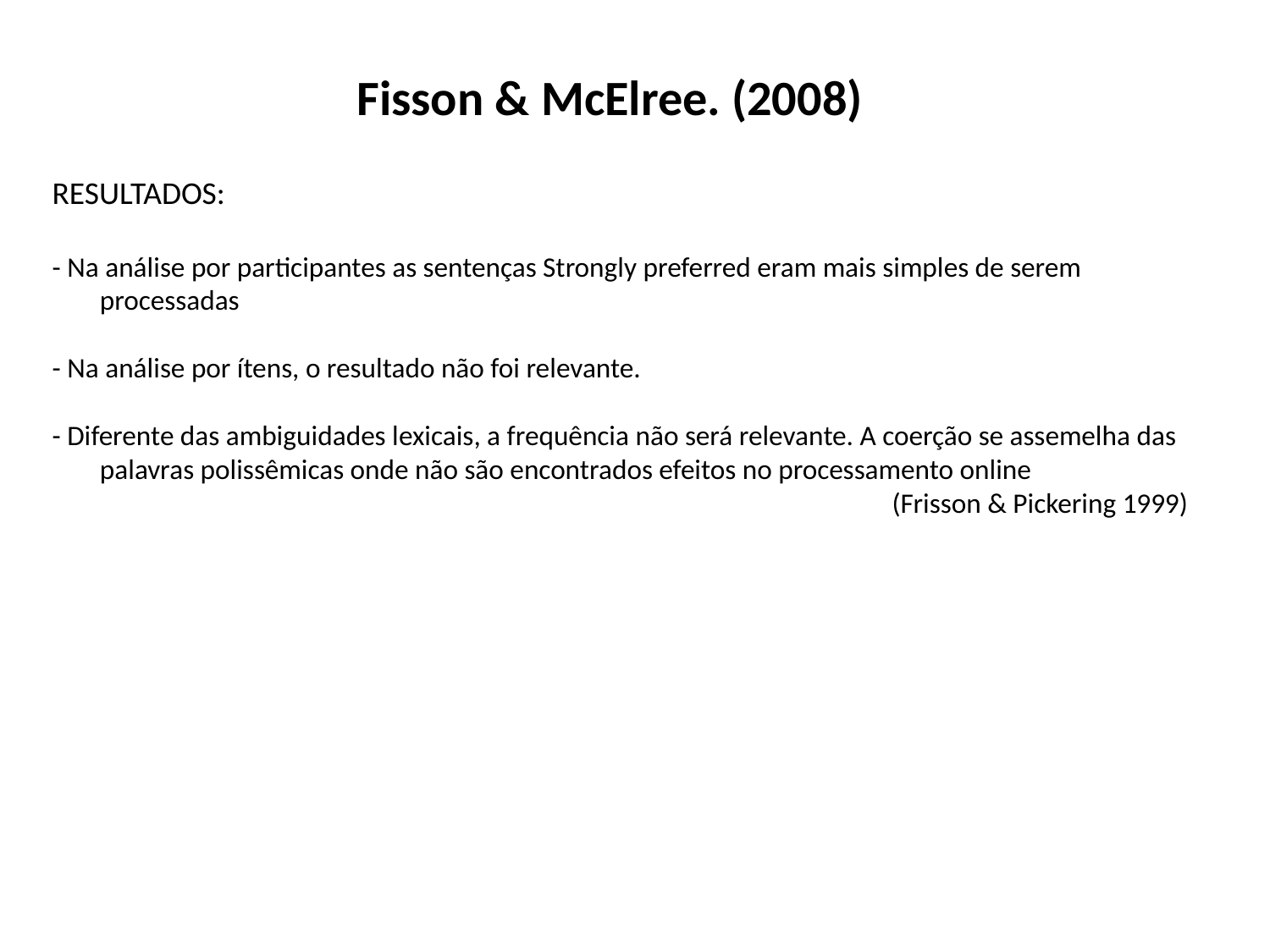

Fisson & McElree. (2008)
RESULTADOS:

- Na análise por participantes as sentenças Strongly preferred eram mais simples de serem processadas

- Na análise por ítens, o resultado não foi relevante.

- Diferente das ambiguidades lexicais, a frequência não será relevante. A coerção se assemelha das palavras polissêmicas onde não são encontrados efeitos no processamento online
(Frisson & Pickering 1999)